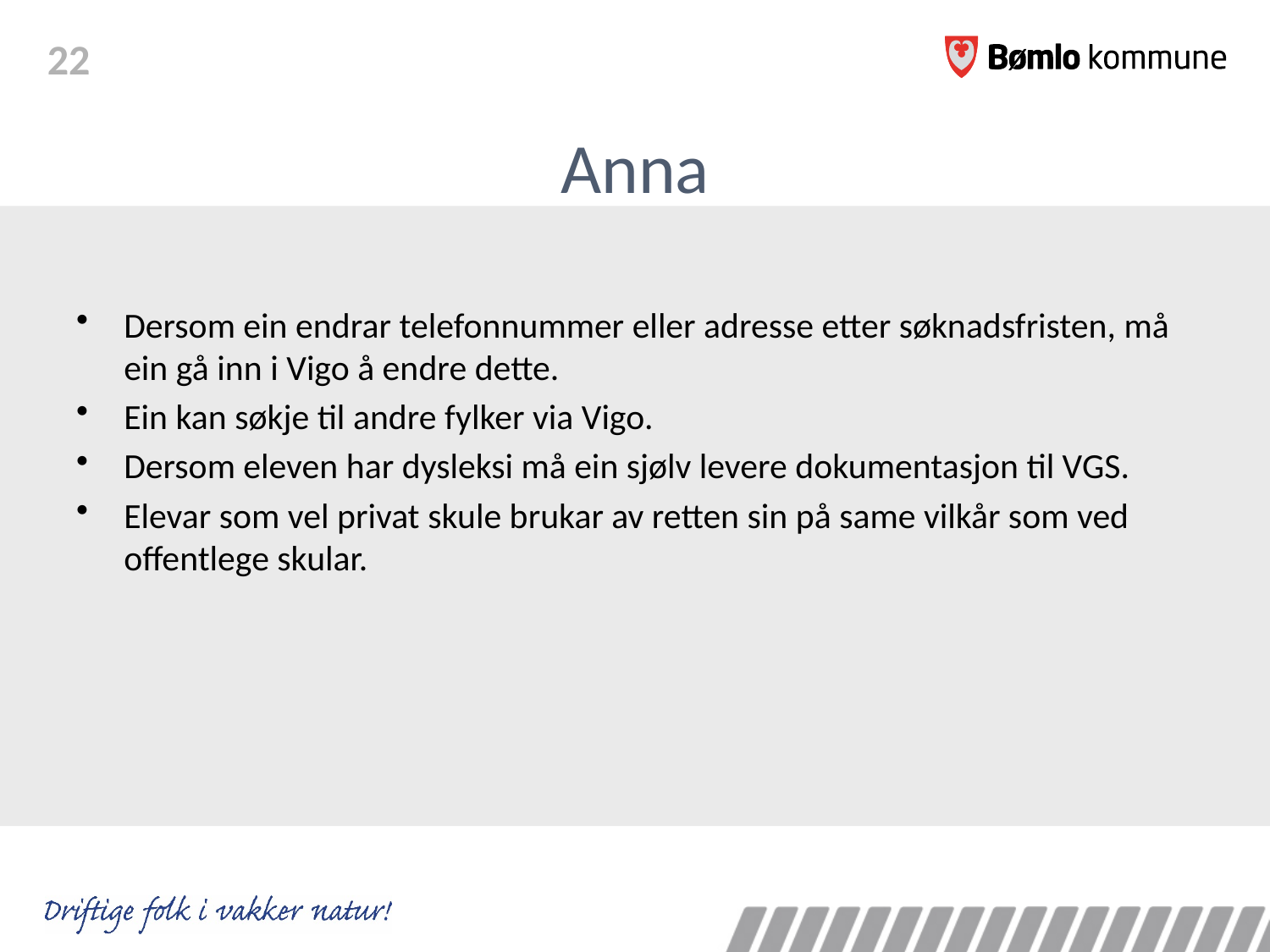

# Anna
Dersom ein endrar telefonnummer eller adresse etter søknadsfristen, må ein gå inn i Vigo å endre dette.
Ein kan søkje til andre fylker via Vigo.
Dersom eleven har dysleksi må ein sjølv levere dokumentasjon til VGS.
Elevar som vel privat skule brukar av retten sin på same vilkår som ved offentlege skular.